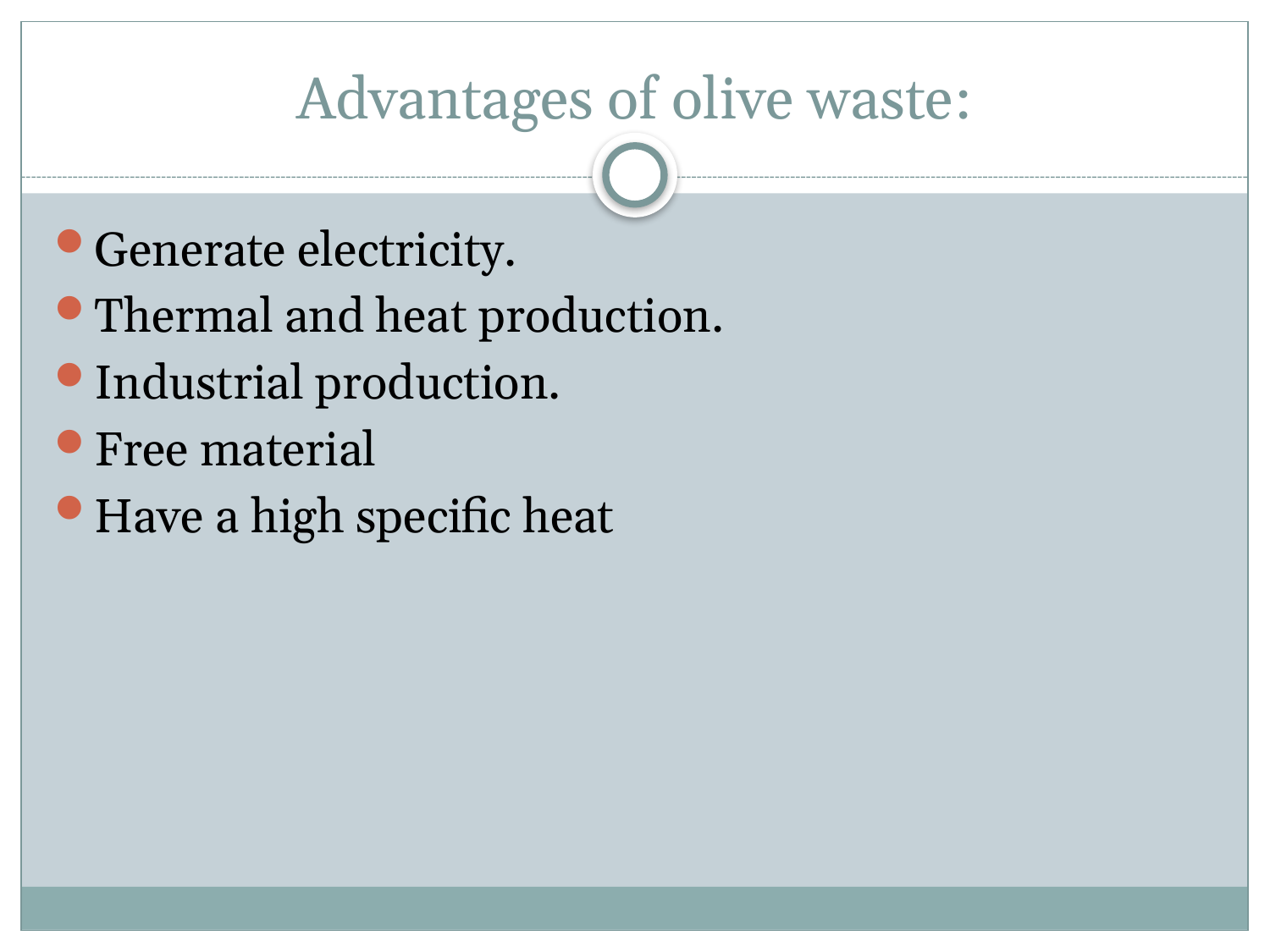

# Advantages of olive waste:
Generate electricity.
Thermal and heat production.
Industrial production.
Free material
Have a high specific heat